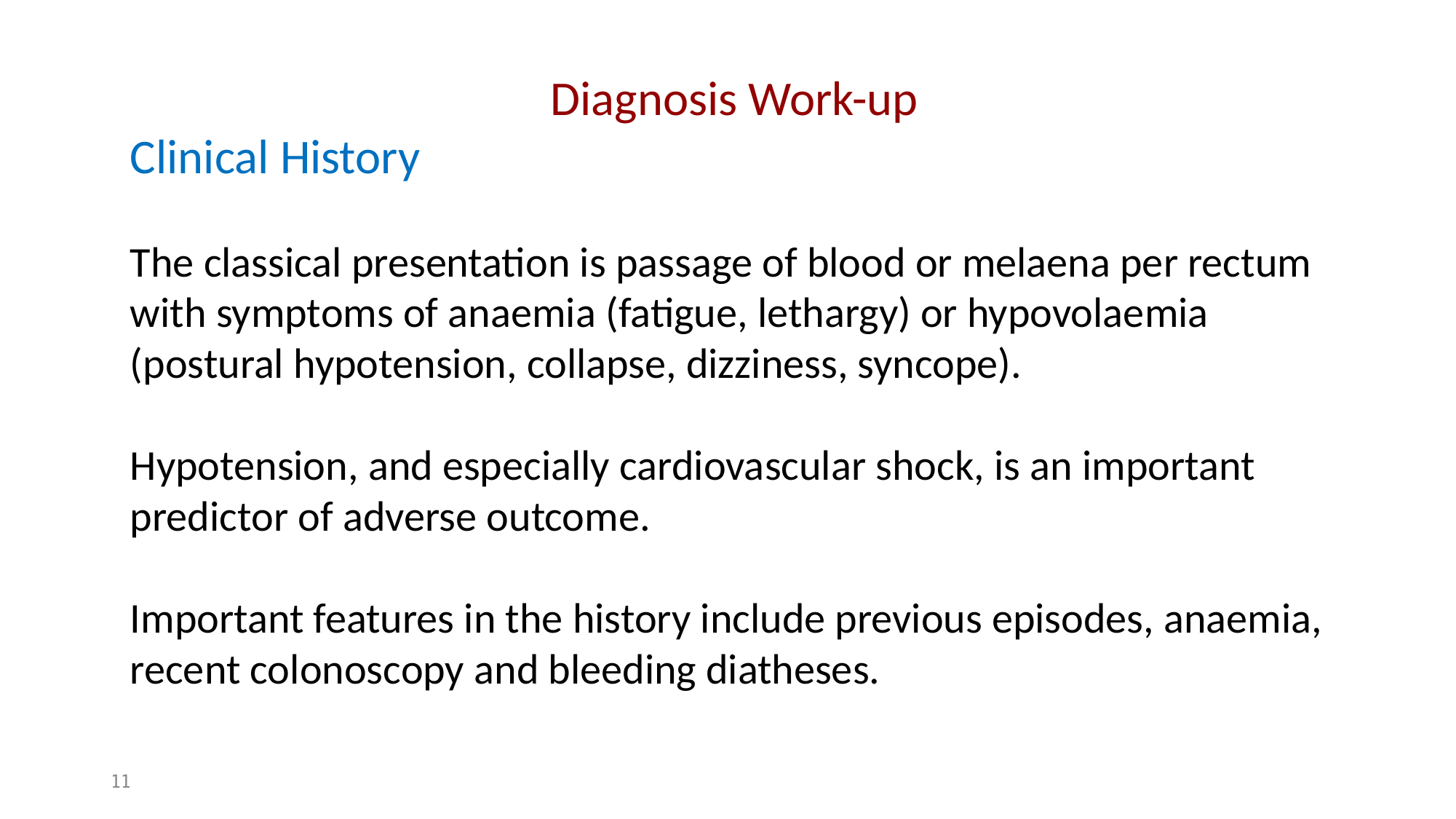

Diagnosis Work-up
Clinical History

The classical presentation is passage of blood or melaena per rectum with symptoms of anaemia (fatigue, lethargy) or hypovolaemia (postural hypotension, collapse, dizziness, syncope).

Hypotension, and especially cardiovascular shock, is an important predictor of adverse outcome.

Important features in the history include previous episodes, anaemia, recent colonoscopy and bleeding diatheses.
11